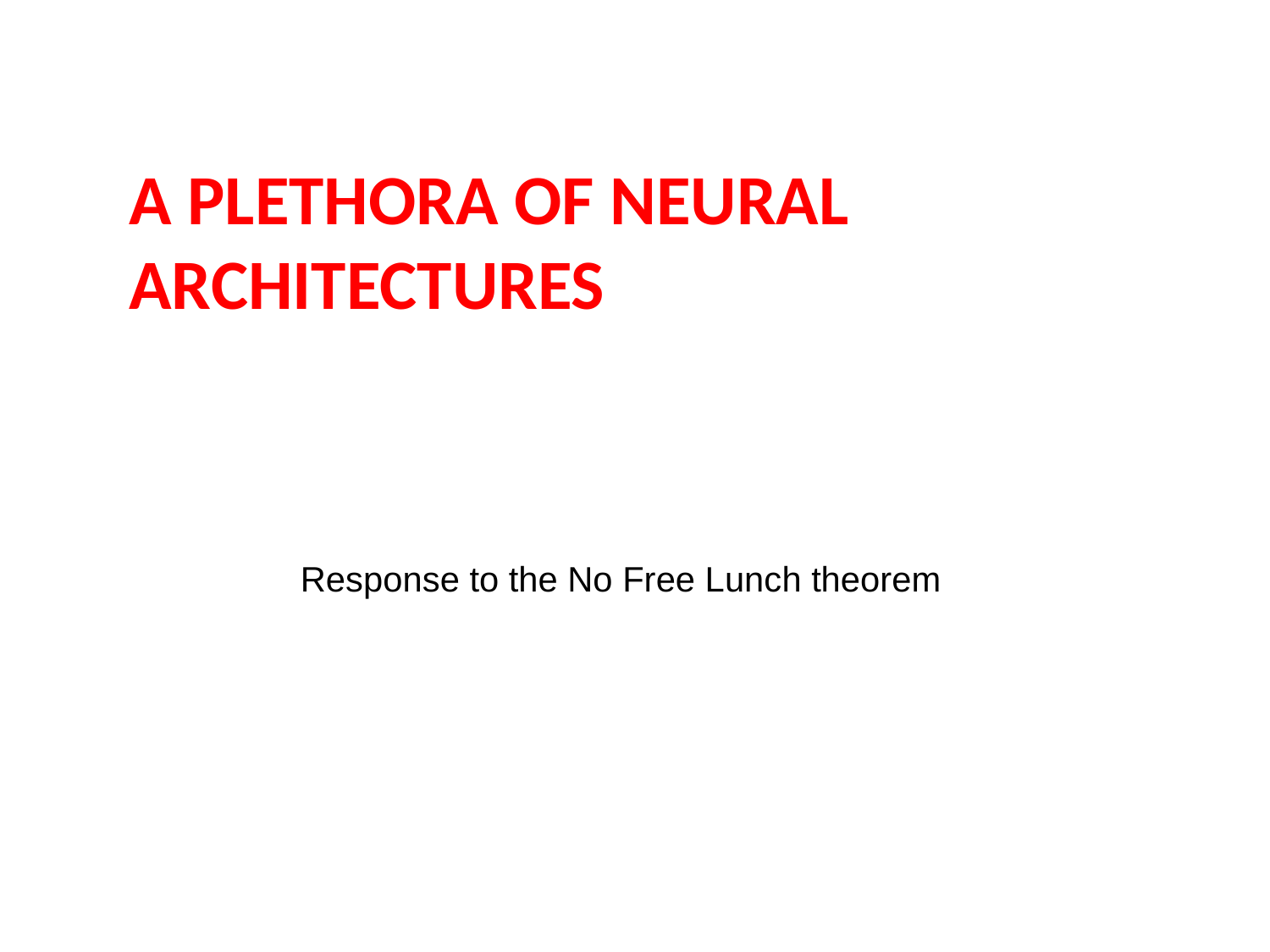

# A Plethora of Neural Architectures
Response to the No Free Lunch theorem